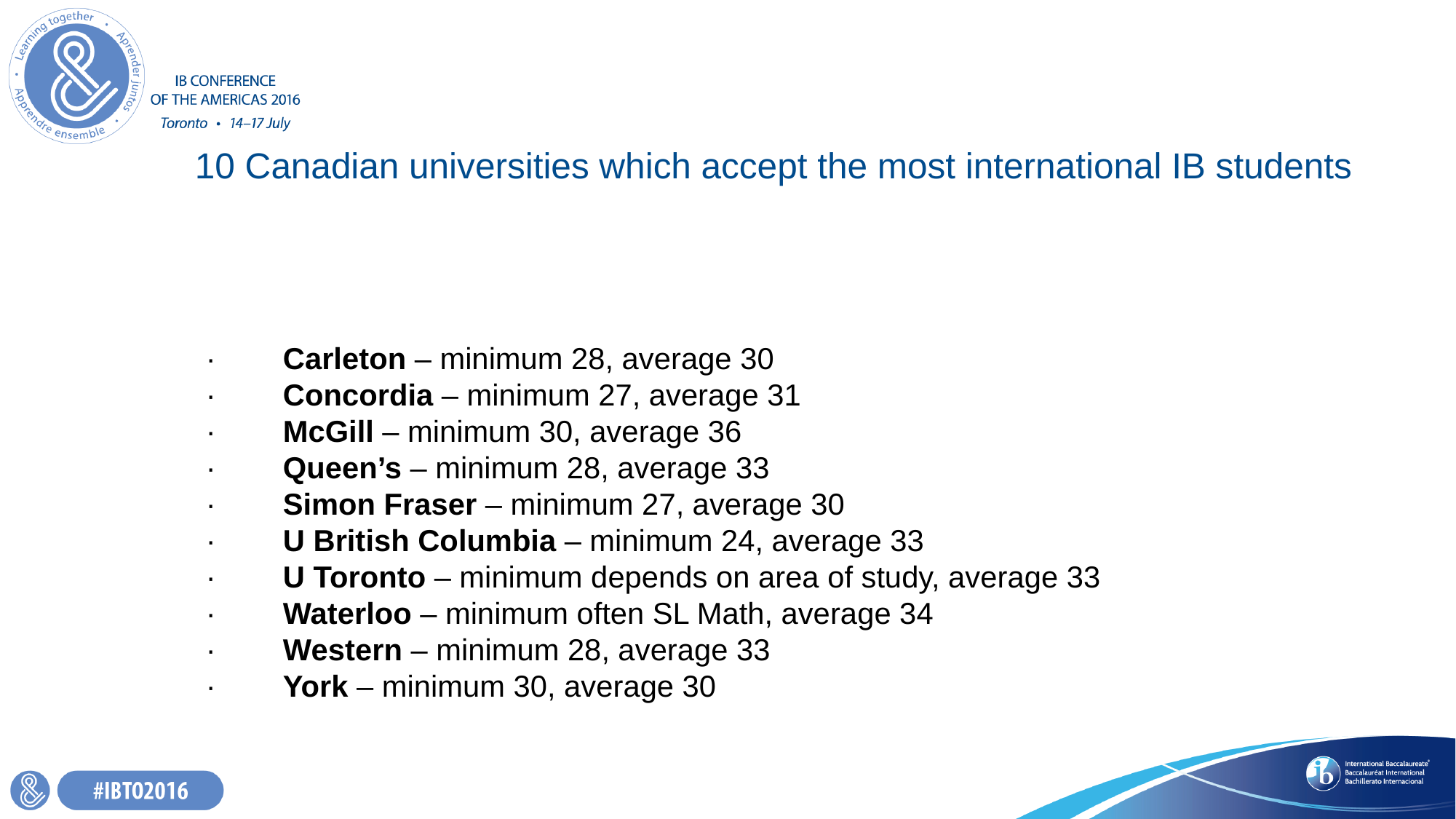

# 10 Canadian universities which accept the most international IB students
·        Carleton – minimum 28, average 30
·        Concordia – minimum 27, average 31
·        McGill – minimum 30, average 36
·        Queen’s – minimum 28, average 33
·        Simon Fraser – minimum 27, average 30
·        U British Columbia – minimum 24, average 33
·        U Toronto – minimum depends on area of study, average 33
·        Waterloo – minimum often SL Math, average 34
·        Western – minimum 28, average 33
·        York – minimum 30, average 30